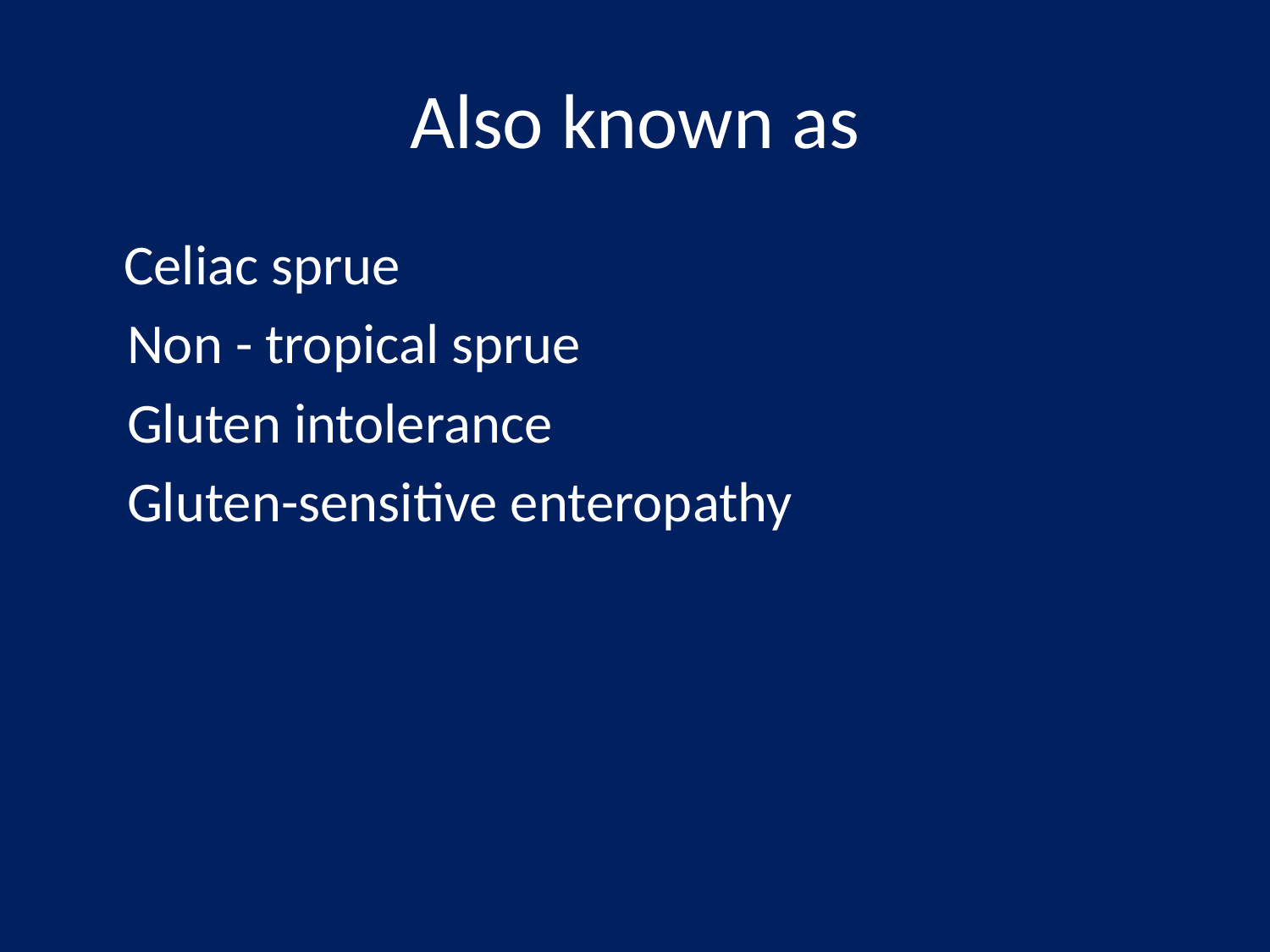

# Also known as
	Celiac sprue
    Non - tropical sprue
    Gluten intolerance
    Gluten-sensitive enteropathy